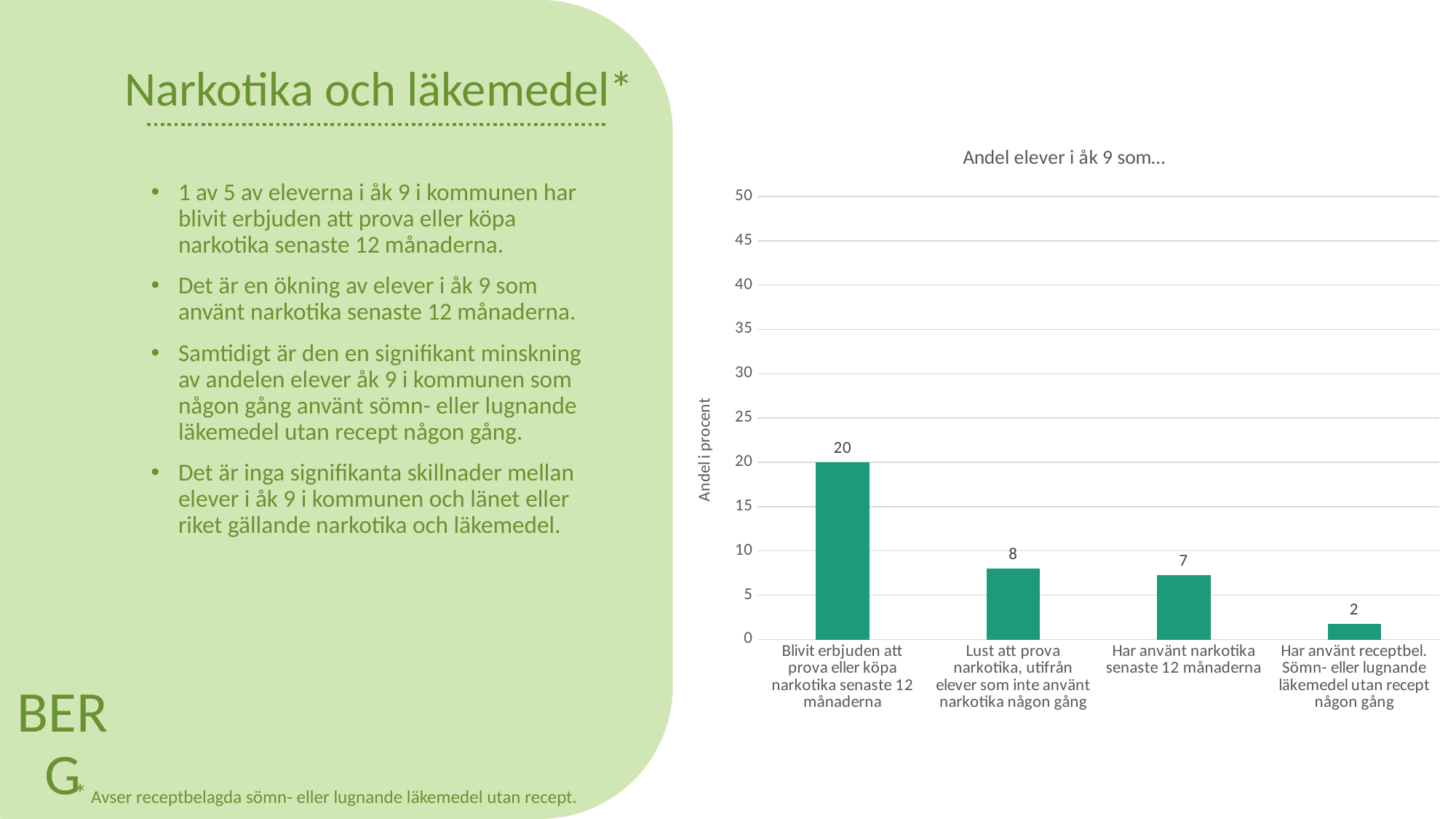

BERG
# Narkotika och läkemedel*

### Chart: Andel elever i åk 9 som…

| Category |  |
|---|---|
| Blivit erbjuden att prova eller köpa narkotika senaste 12 månaderna | 20.0 |
| Lust att prova narkotika, utifrån elever som inte använt narkotika någon gång | 8.0 |
| Har använt narkotika senaste 12 månaderna | 7.3 |
| Har använt receptbel. Sömn- eller lugnande läkemedel utan recept någon gång | 1.8 |
1 av 5 av eleverna i åk 9 i kommunen har blivit erbjuden att prova eller köpa narkotika senaste 12 månaderna.
Det är en ökning av elever i åk 9 som använt narkotika senaste 12 månaderna.
Samtidigt är den en signifikant minskning av andelen elever åk 9 i kommunen som någon gång använt sömn- eller lugnande läkemedel utan recept någon gång.
Det är inga signifikanta skillnader mellan elever i åk 9 i kommunen och länet eller riket gällande narkotika och läkemedel.

* Avser receptbelagda sömn- eller lugnande läkemedel utan recept.